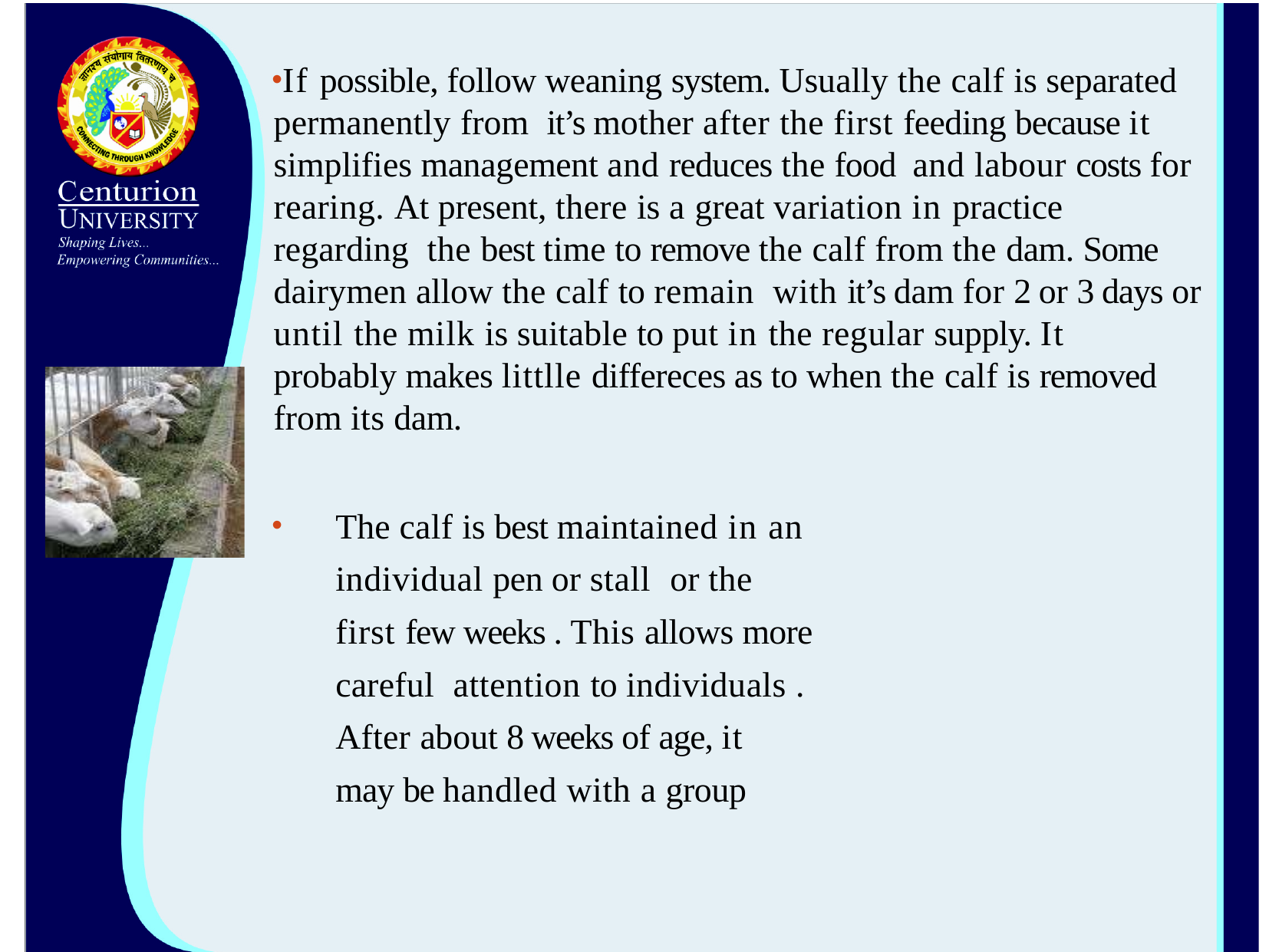

If possible, follow weaning system. Usually the calf is separated permanently from  it’s mother after the first feeding because it simplifies management and reduces the food  and labour costs for rearing. At present, there is a great variation in practice regarding  the best time to remove the calf from the dam. Some dairymen allow the calf to remain  with it’s dam for 2 or 3 days or until the milk is suitable to put in the regular supply. It  probably makes littlle differeces as to when the calf is removed from its dam.

The calf is best maintained in an individual pen or stall  or the first few weeks . This allows more careful  attention to individuals . After about 8 weeks of age, it  may be handled with a group